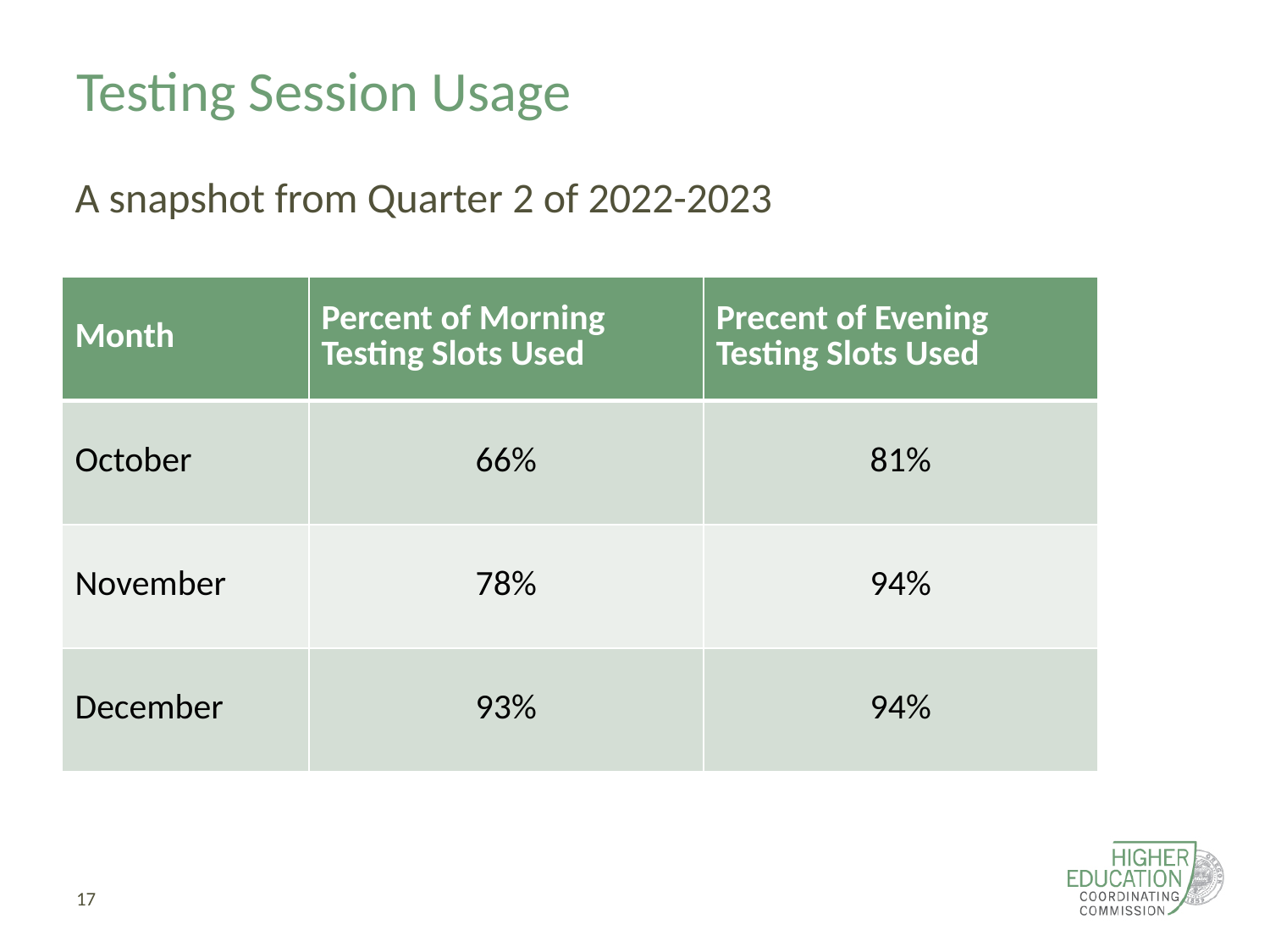

# Testing Session Usage
A snapshot from Quarter 2 of 2022-2023
| Month | Percent of Morning Testing Slots Used | Precent of Evening Testing Slots Used |
| --- | --- | --- |
| October | 66% | 81% |
| November | 78% | 94% |
| December | 93% | 94% |
17